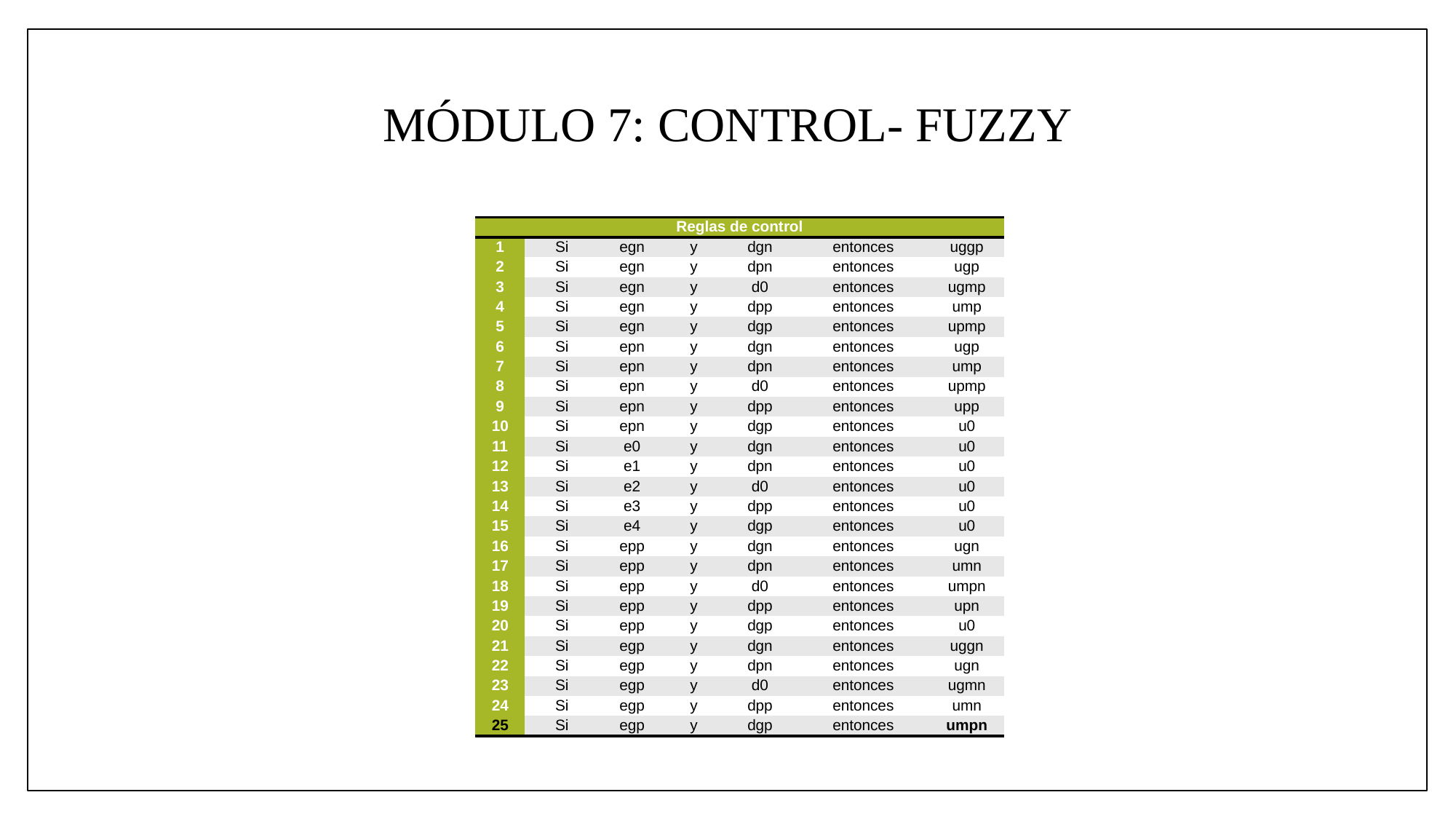

# MÓDULO 7: CONTROL- FUZZY
| Reglas de control |  |  |  |  |  |  |
| --- | --- | --- | --- | --- | --- | --- |
| 1 | Si | egn | y | dgn | entonces | uggp |
| 2 | Si | egn | y | dpn | entonces | ugp |
| 3 | Si | egn | y | d0 | entonces | ugmp |
| 4 | Si | egn | y | dpp | entonces | ump |
| 5 | Si | egn | y | dgp | entonces | upmp |
| 6 | Si | epn | y | dgn | entonces | ugp |
| 7 | Si | epn | y | dpn | entonces | ump |
| 8 | Si | epn | y | d0 | entonces | upmp |
| 9 | Si | epn | y | dpp | entonces | upp |
| 10 | Si | epn | y | dgp | entonces | u0 |
| 11 | Si | e0 | y | dgn | entonces | u0 |
| 12 | Si | e1 | y | dpn | entonces | u0 |
| 13 | Si | e2 | y | d0 | entonces | u0 |
| 14 | Si | e3 | y | dpp | entonces | u0 |
| 15 | Si | e4 | y | dgp | entonces | u0 |
| 16 | Si | epp | y | dgn | entonces | ugn |
| 17 | Si | epp | y | dpn | entonces | umn |
| 18 | Si | epp | y | d0 | entonces | umpn |
| 19 | Si | epp | y | dpp | entonces | upn |
| 20 | Si | epp | y | dgp | entonces | u0 |
| 21 | Si | egp | y | dgn | entonces | uggn |
| 22 | Si | egp | y | dpn | entonces | ugn |
| 23 | Si | egp | y | d0 | entonces | ugmn |
| 24 | Si | egp | y | dpp | entonces | umn |
| 25 | Si | egp | y | dgp | entonces | umpn |